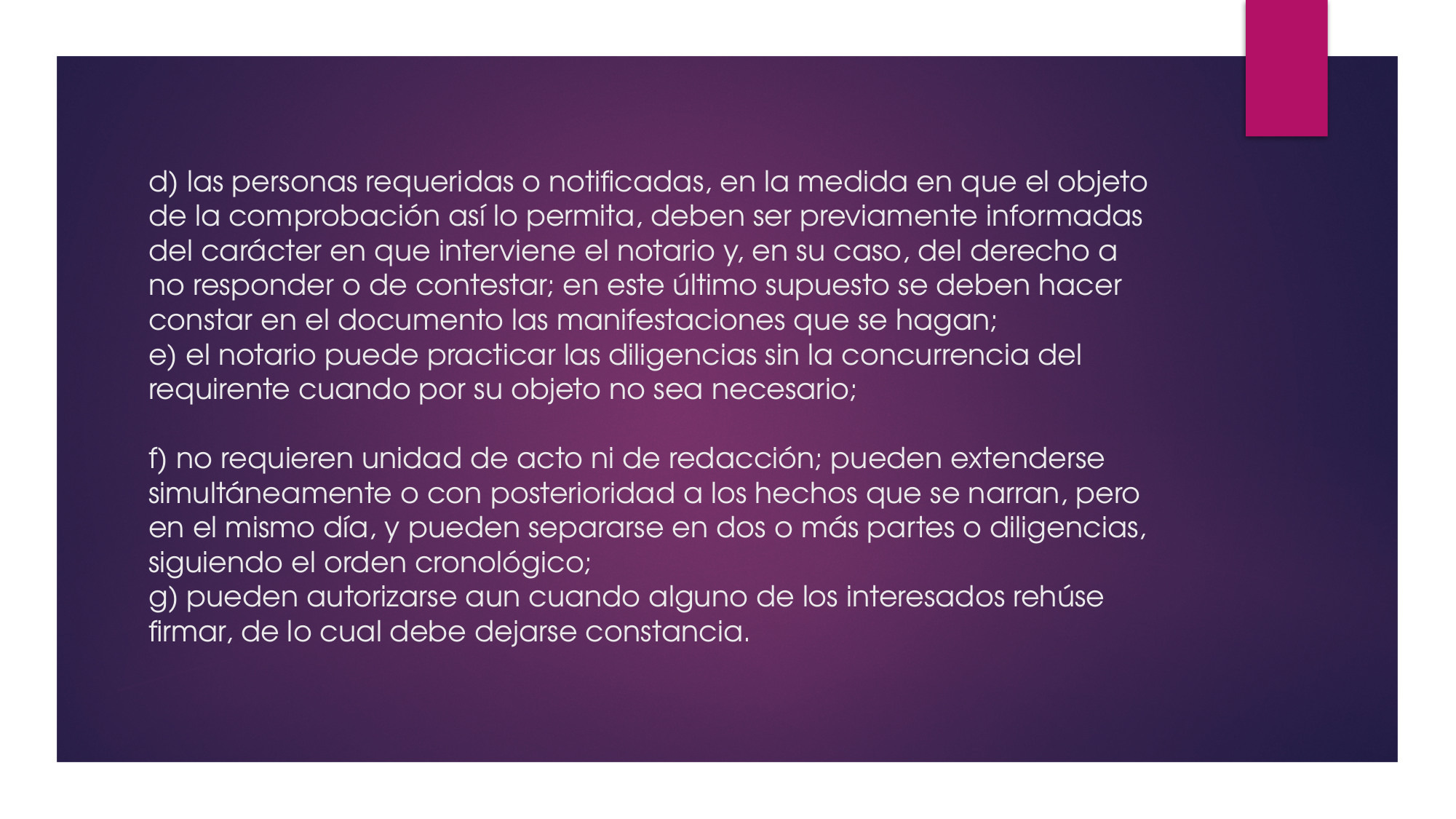

# d) las personas requeridas o notificadas, en la medida en que el objeto de la comprobación así lo permita, deben ser previamente informadas del carácter en que interviene el notario y, en su caso, del derecho a no responder o de contestar; en este último supuesto se deben hacer constar en el documento las manifestaciones que se hagan; e) el notario puede practicar las diligencias sin la concurrencia del requirente cuando por su objeto no sea necesario; f) no requieren unidad de acto ni de redacción; pueden extenderse simultáneamente o con posterioridad a los hechos que se narran, pero en el mismo día, y pueden separarse en dos o más partes o diligencias, siguiendo el orden cronológico; g) pueden autorizarse aun cuando alguno de los interesados rehúse firmar, de lo cual debe dejarse constancia.